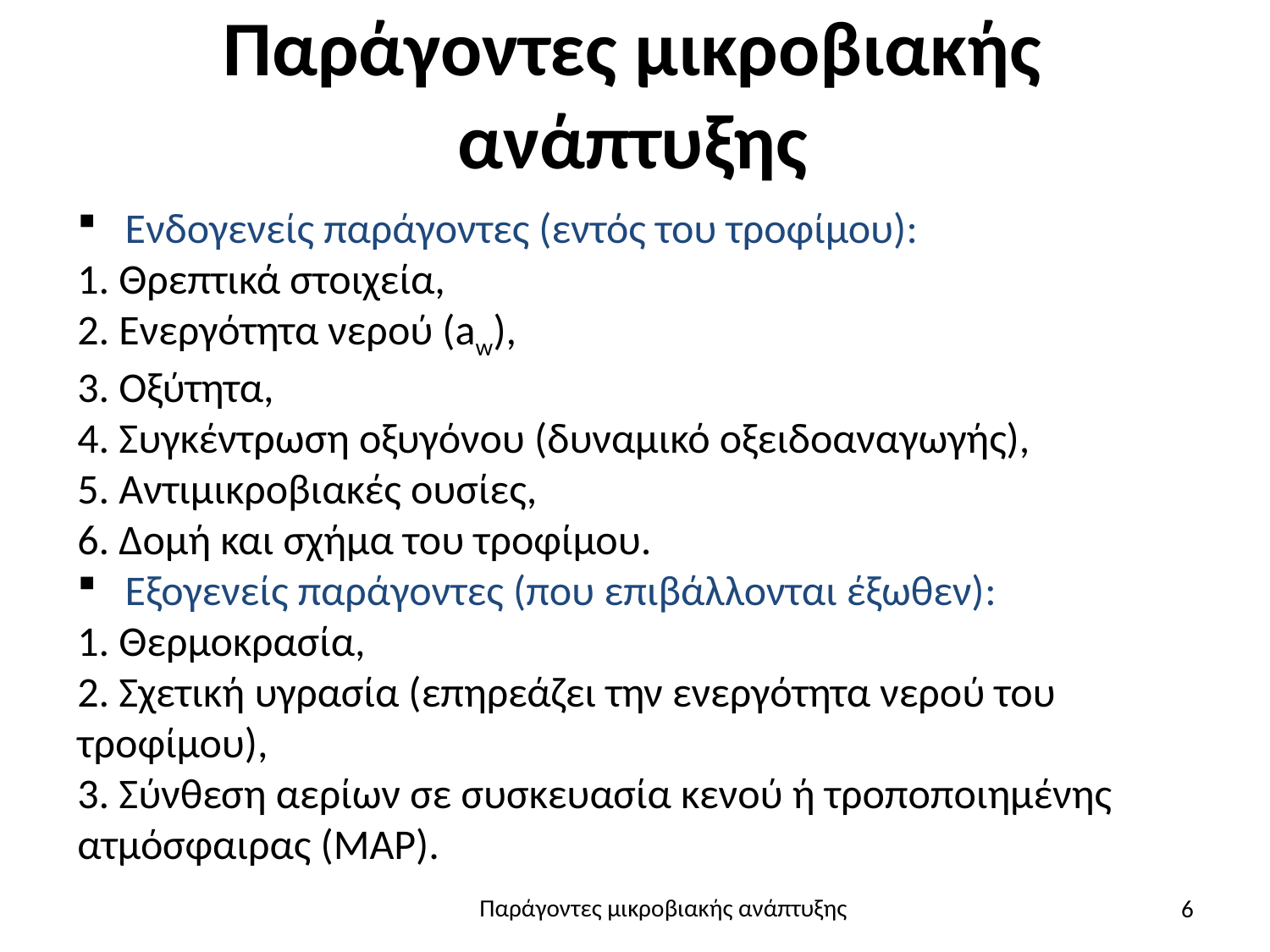

# Παράγοντες μικροβιακής ανάπτυξης
Ενδογενείς παράγοντες (εντός του τροφίμου):
1. Θρεπτικά στοιχεία,
2. Ενεργότητα νερού (aw),
3. Οξύτητα,
4. Συγκέντρωση οξυγόνου (δυναμικό οξειδοαναγωγής),
5. Αντιμικροβιακές ουσίες,
6. Δομή και σχήμα του τροφίμου.
Εξογενείς παράγοντες (που επιβάλλονται έξωθεν):
1. Θερμοκρασία,
2. Σχετική υγρασία (επηρεάζει την ενεργότητα νερού του τροφίμου),
3. Σύνθεση αερίων σε συσκευασία κενού ή τροποποιημένης ατμόσφαιρας (ΜΑΡ).
6
Παράγοντες μικροβιακής ανάπτυξης